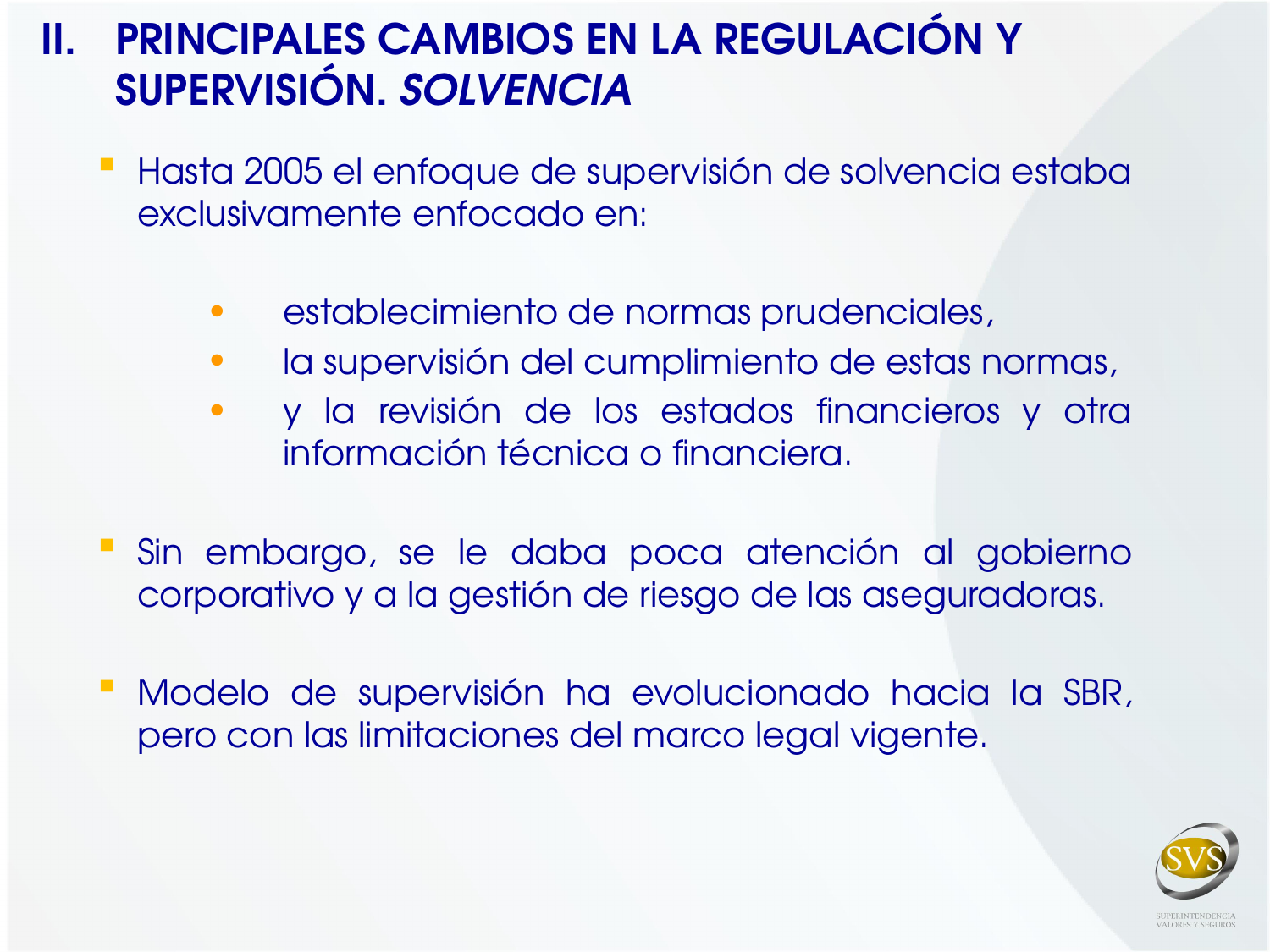

II. 	PRINCIPALES CAMBIOS EN LA REGULACIÓN Y SUPERVISIÓN. SOLVENCIA
Hasta 2005 el enfoque de supervisión de solvencia estaba exclusivamente enfocado en:

establecimiento de normas prudenciales,
la supervisión del cumplimiento de estas normas,
y la revisión de los estados financieros y otra información técnica o financiera.

Sin embargo, se le daba poca atención al gobierno corporativo y a la gestión de riesgo de las aseguradoras.

Modelo de supervisión ha evolucionado hacia la SBR, pero con las limitaciones del marco legal vigente.